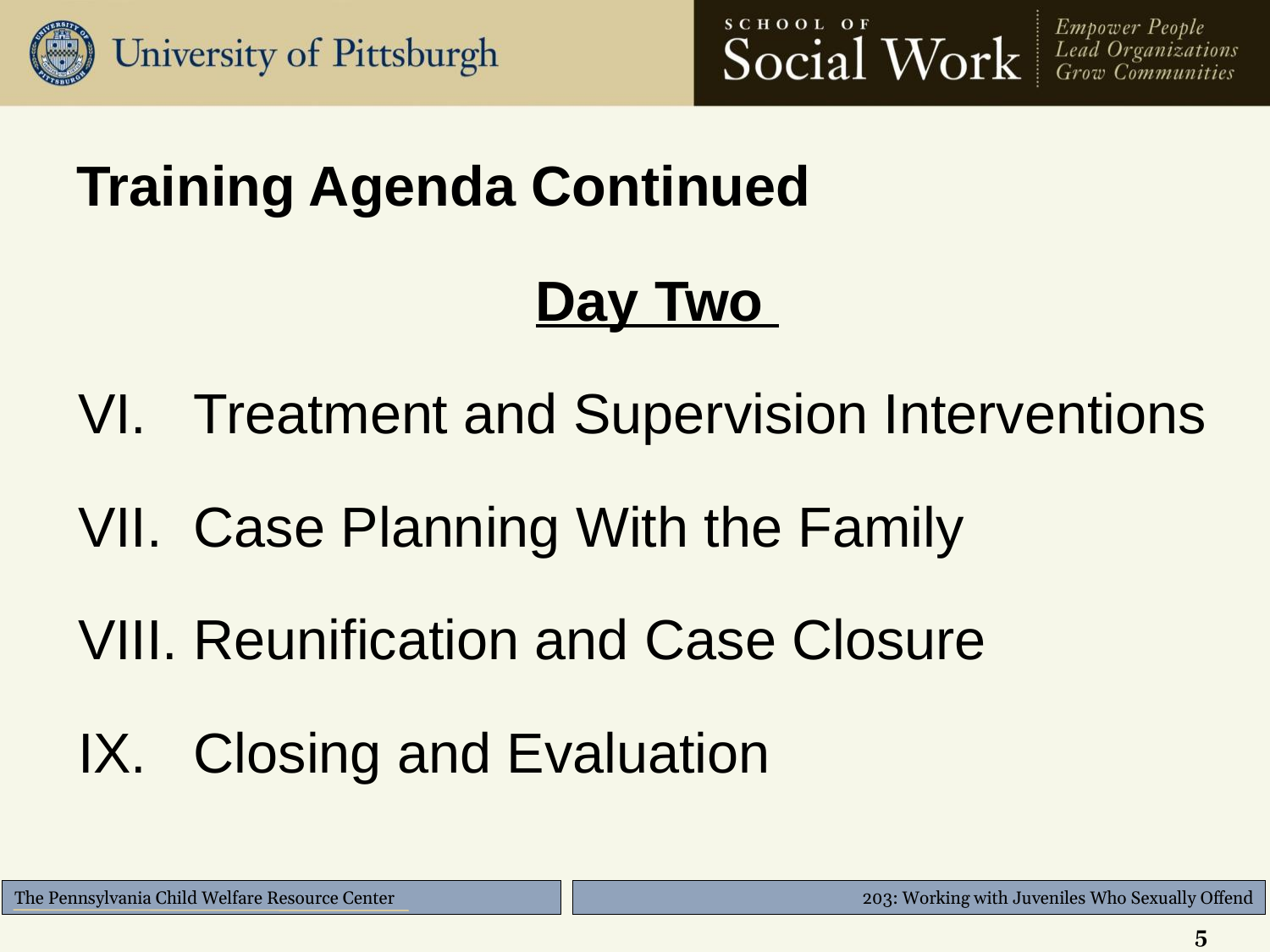

# Training Agenda Continued
Day Two
VI.   Treatment and Supervision Interventions
VII.  Case Planning With the Family
VIII. Reunification and Case Closure
IX.   Closing and Evaluation